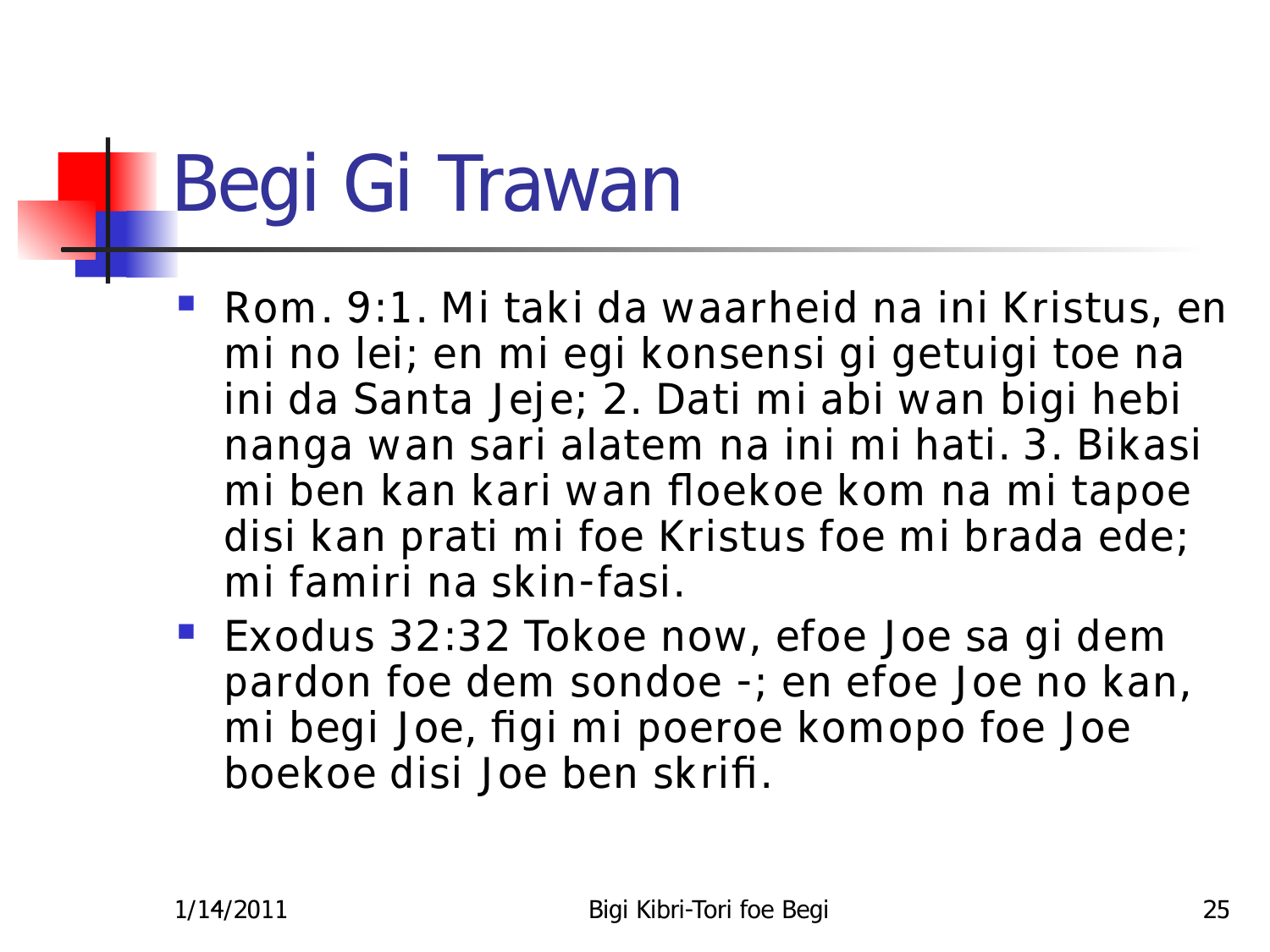

# Begi Gi Trawan
Rom. 9:1. Mi taki da waarheid na ini Kristus, en mi no lei; en mi egi konsensi gi getuigi toe na ini da Santa Jeje; 2. Dati mi abi wan bigi hebi nanga wan sari alatem na ini mi hati. 3. Bikasi mi ben kan kari wan floekoe kom na mi tapoe disi kan prati mi foe Kristus foe mi brada ede; mi famiri na skin-fasi.
Exodus 32:32 Tokoe now, efoe Joe sa gi dem pardon foe dem sondoe -; en efoe Joe no kan, mi begi Joe, figi mi poeroe komopo foe Joe boekoe disi Joe ben skrifi.
1/14/2011
Bigi Kibri-Tori foe Begi
25